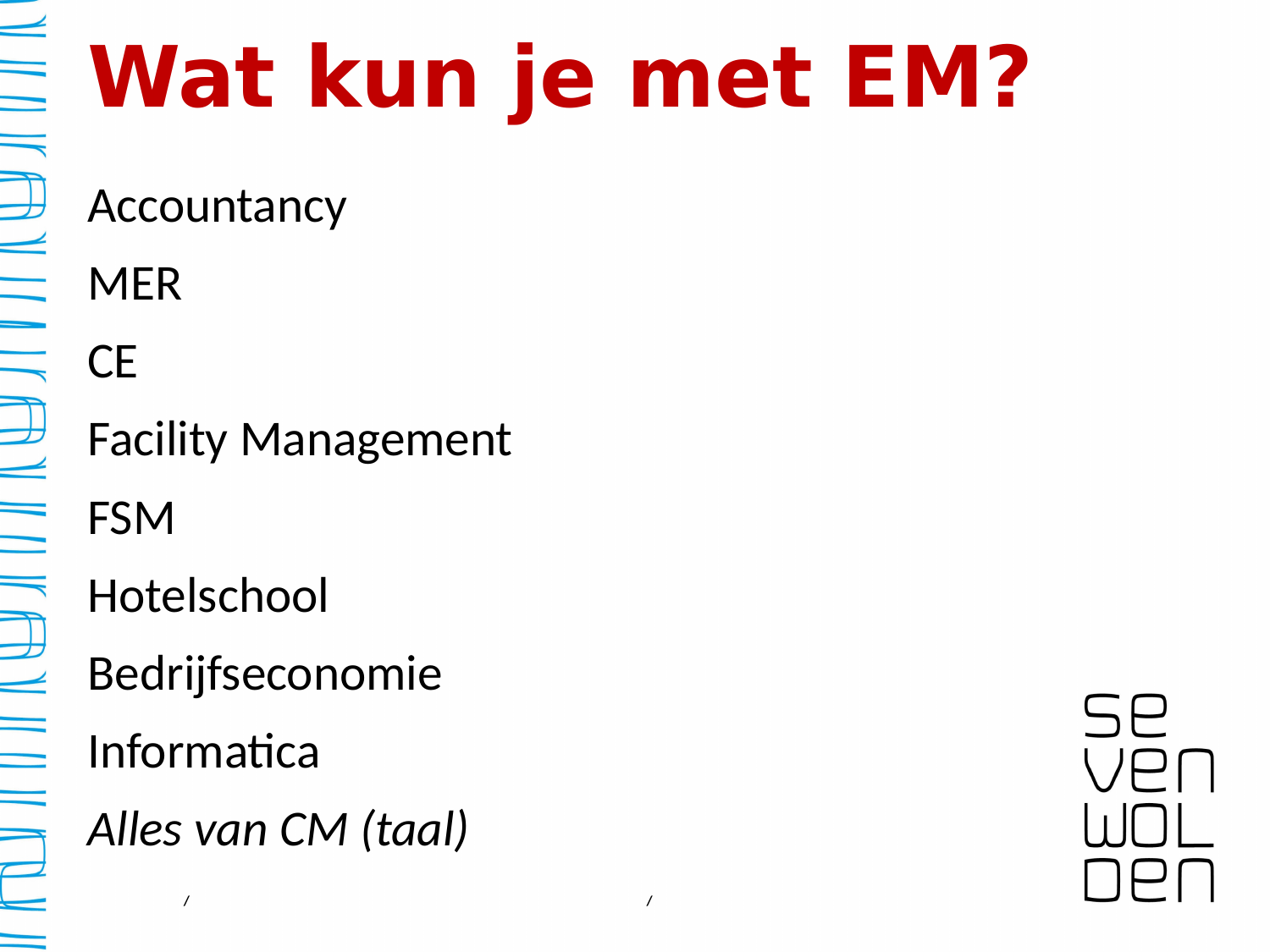

# Wat kun je met EM?
Accountancy
MER
CE
Facility Management
FSM
Hotelschool
Bedrijfseconomie
Informatica
Alles van CM (taal)